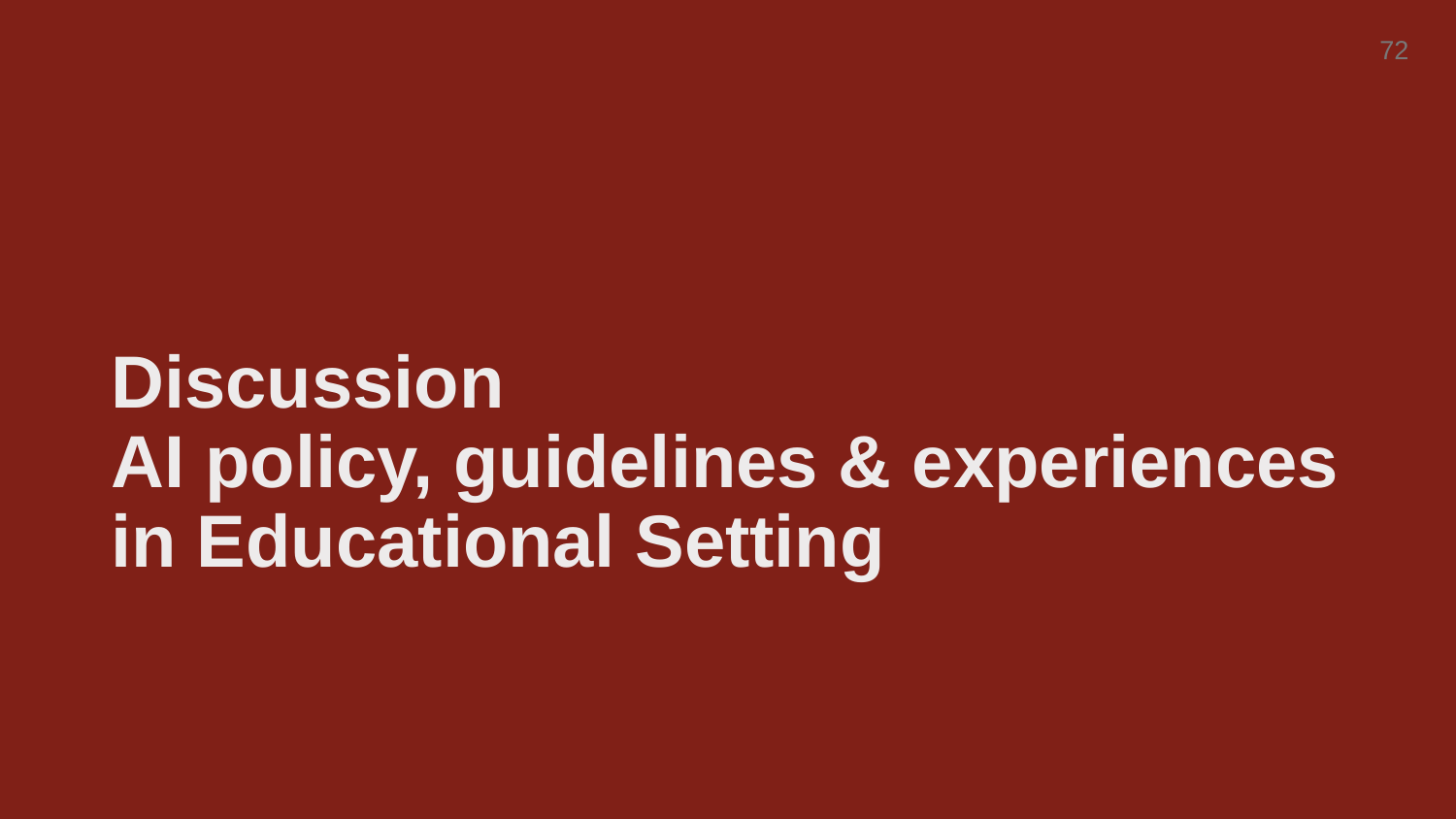

72
# Discussion AI policy, guidelines & experiences in Educational Setting